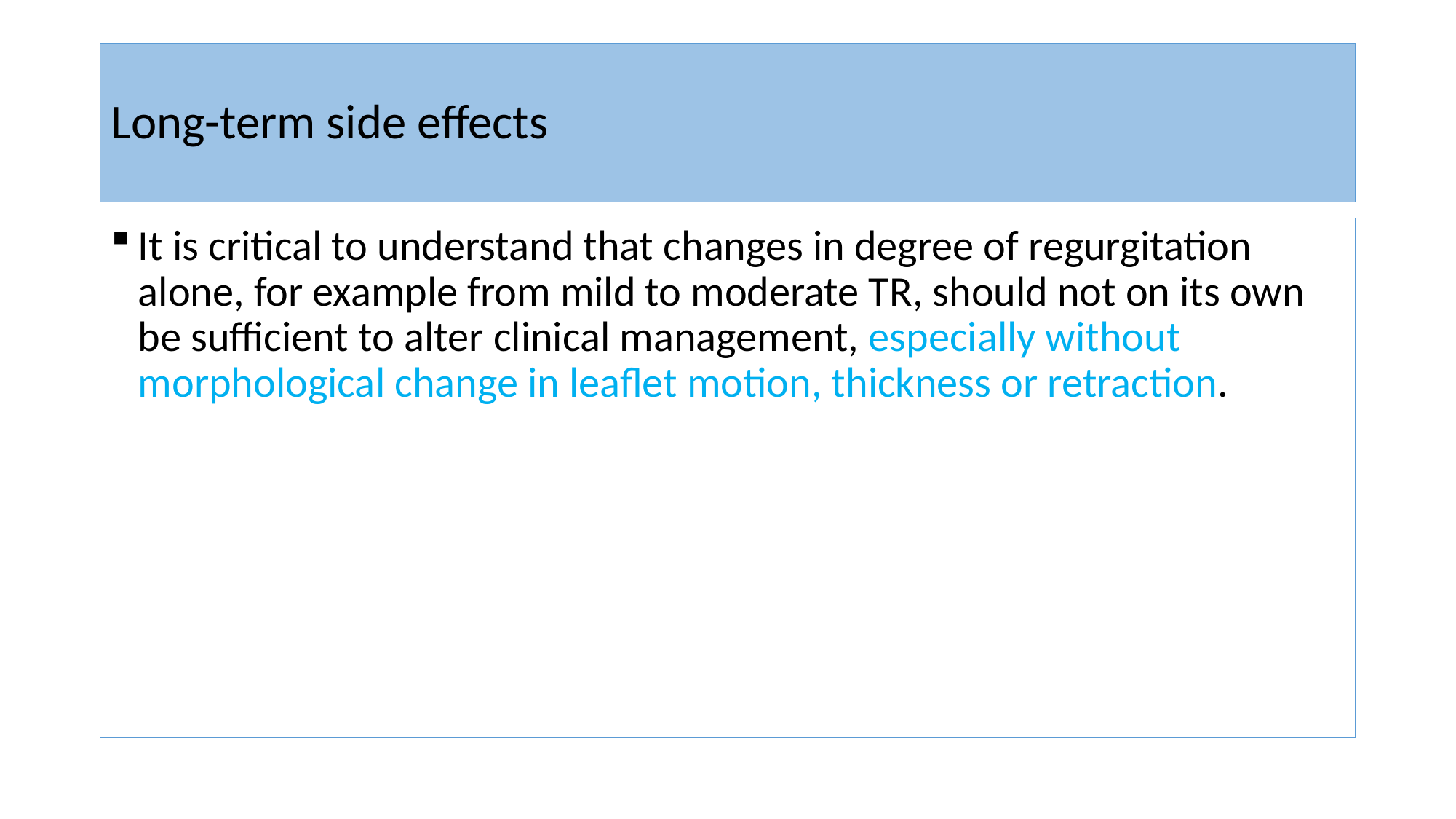

# Long-term side effects
It is critical to understand that changes in degree of regurgitation alone, for example from mild to moderate TR, should not on its own be sufficient to alter clinical management, especially without morphological change in leaflet motion, thickness or retraction.